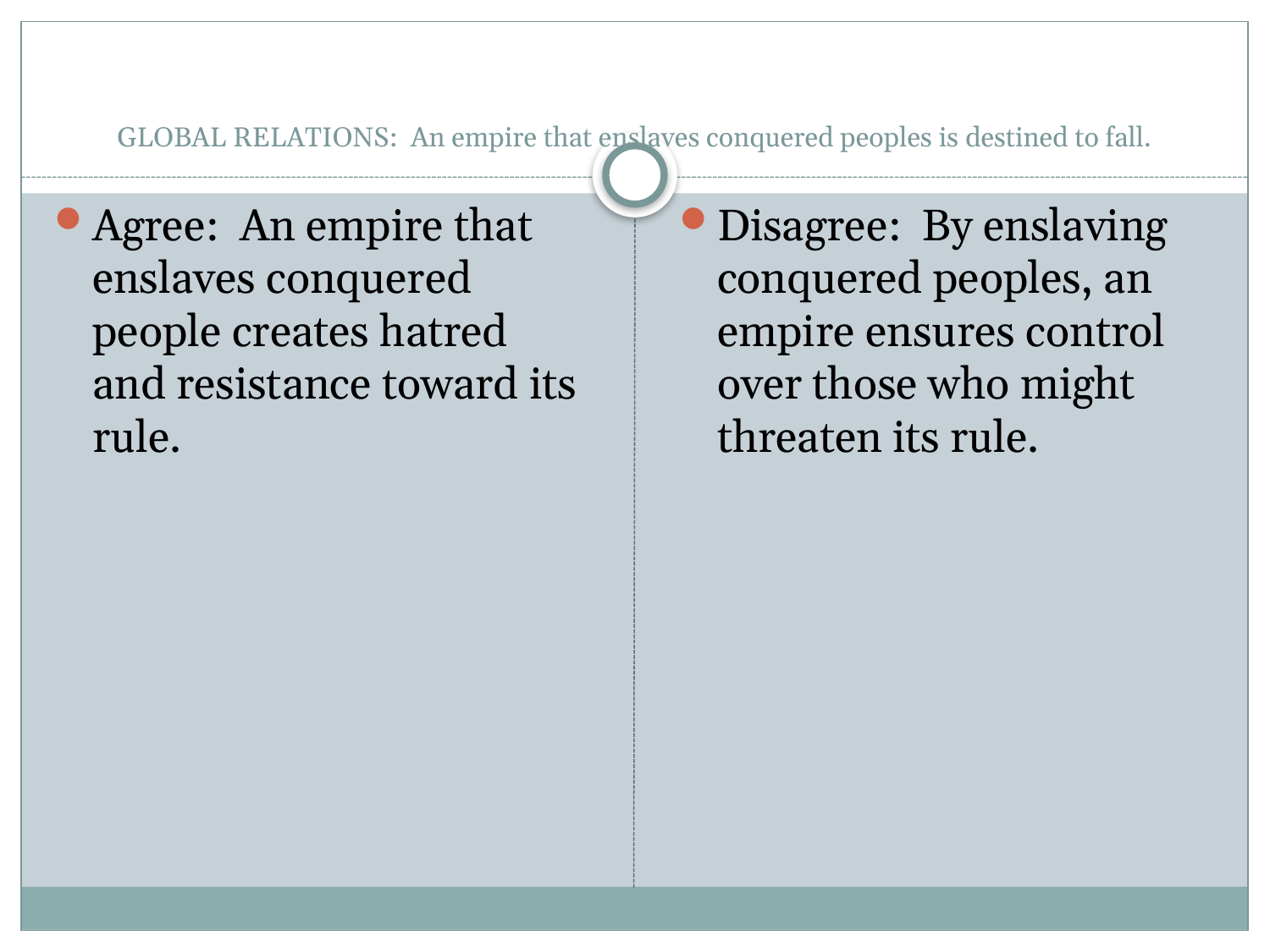

# GLOBAL RELATIONS:  An empire that enslaves conquered peoples is destined to fall.
Agree:  An empire that enslaves conquered people creates hatred and resistance toward its rule.
Disagree:  By enslaving conquered peoples, an empire ensures control over those who might threaten its rule.